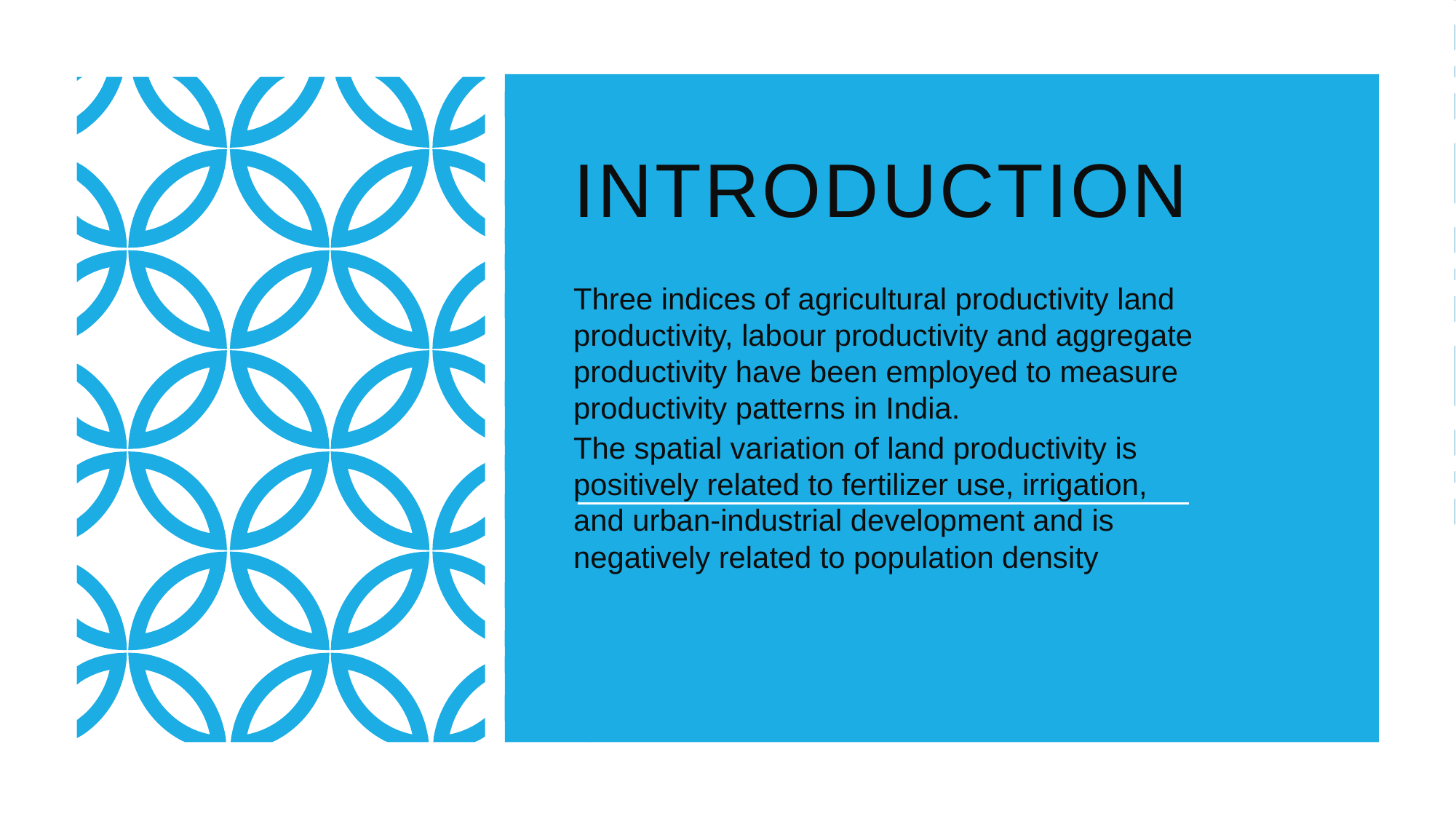

# Introduction

Three indices of agricultural productivity land
productivity, labour productivity and aggregate
productivity have been employed to measure
productivity patterns in India.
The spatial variation of land productivity is
positively related to fertilizer use, irrigation,
and urban-industrial development and is
negatively related to population density